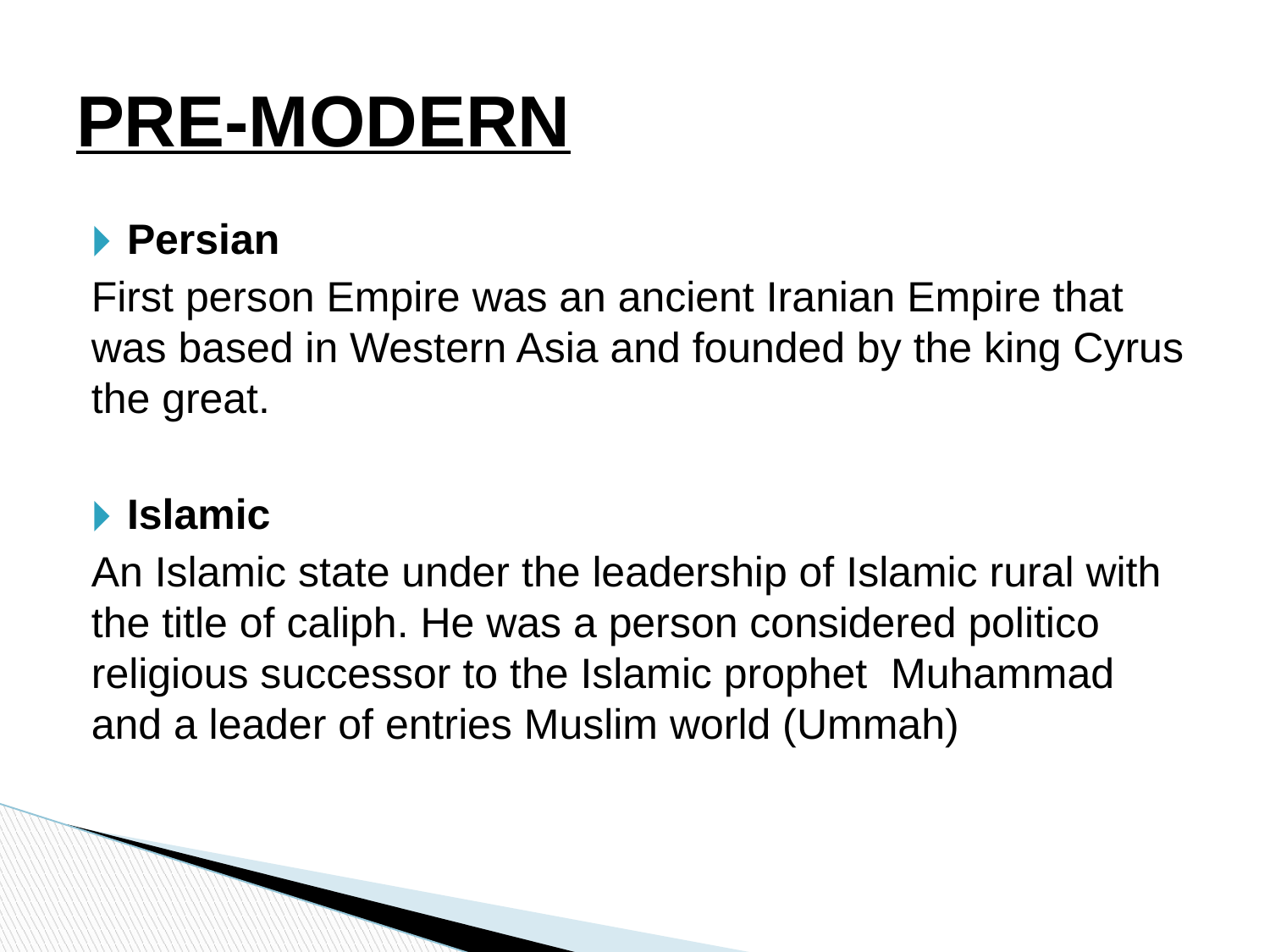

# PRE-MODERN
Persian
First person Empire was an ancient Iranian Empire that was based in Western Asia and founded by the king Cyrus the great.

Islamic
An Islamic state under the leadership of Islamic rural with the title of caliph. He was a person considered politico religious successor to the Islamic prophet  Muhammad and a leader of entries Muslim world (Ummah)